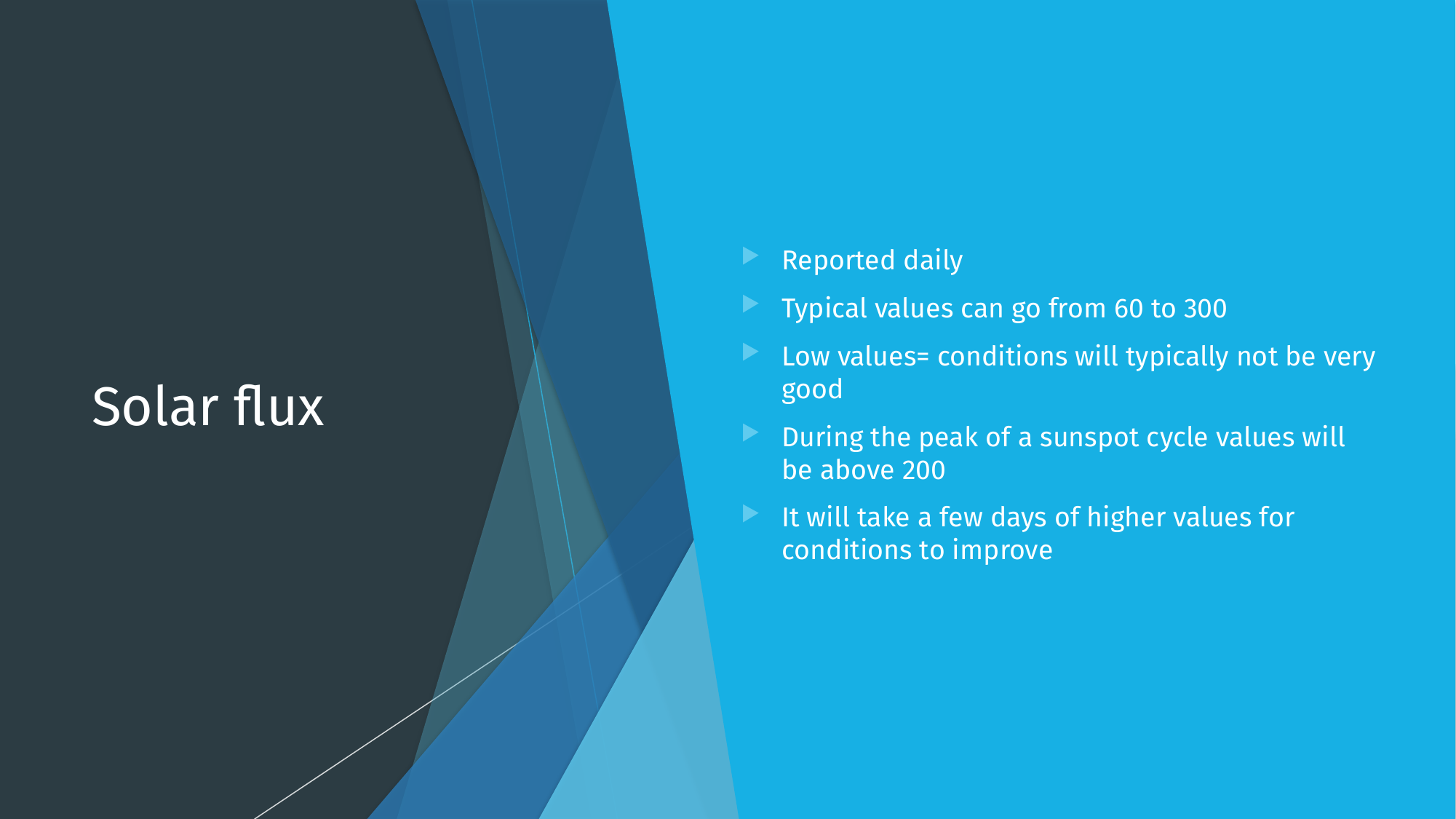

# Solar flux
Reported daily
Typical values can go from 60 to 300
Low values= conditions will typically not be very good
During the peak of a sunspot cycle values will be above 200
It will take a few days of higher values for conditions to improve